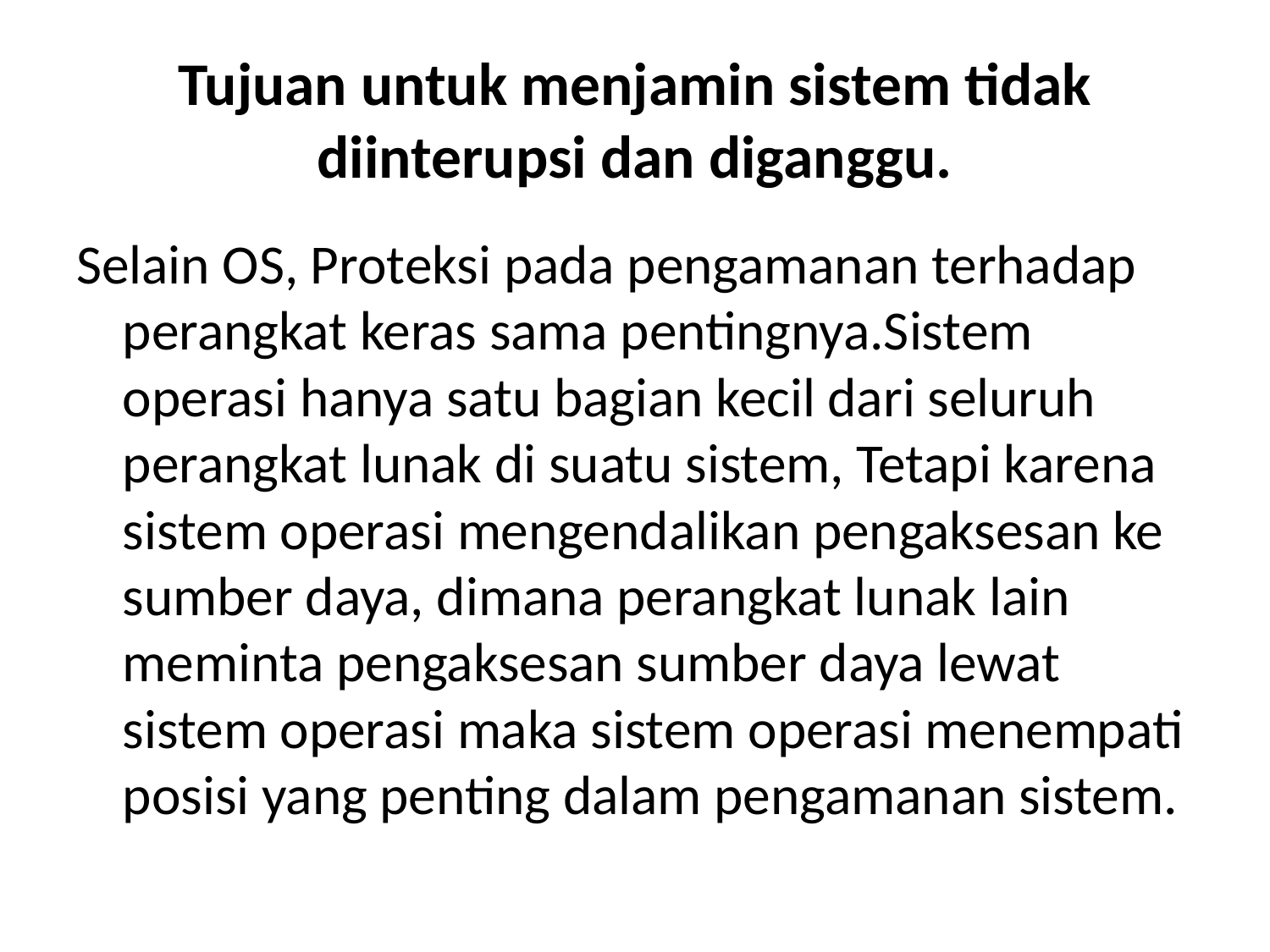

# Tujuan untuk menjamin sistem tidak diinterupsi dan diganggu.
Selain OS, Proteksi pada pengamanan terhadap perangkat keras sama pentingnya.Sistem operasi hanya satu bagian kecil dari seluruh perangkat lunak di suatu sistem, Tetapi karena sistem operasi mengendalikan pengaksesan ke sumber daya, dimana perangkat lunak lain meminta pengaksesan sumber daya lewat sistem operasi maka sistem operasi menempati posisi yang penting dalam pengamanan sistem.